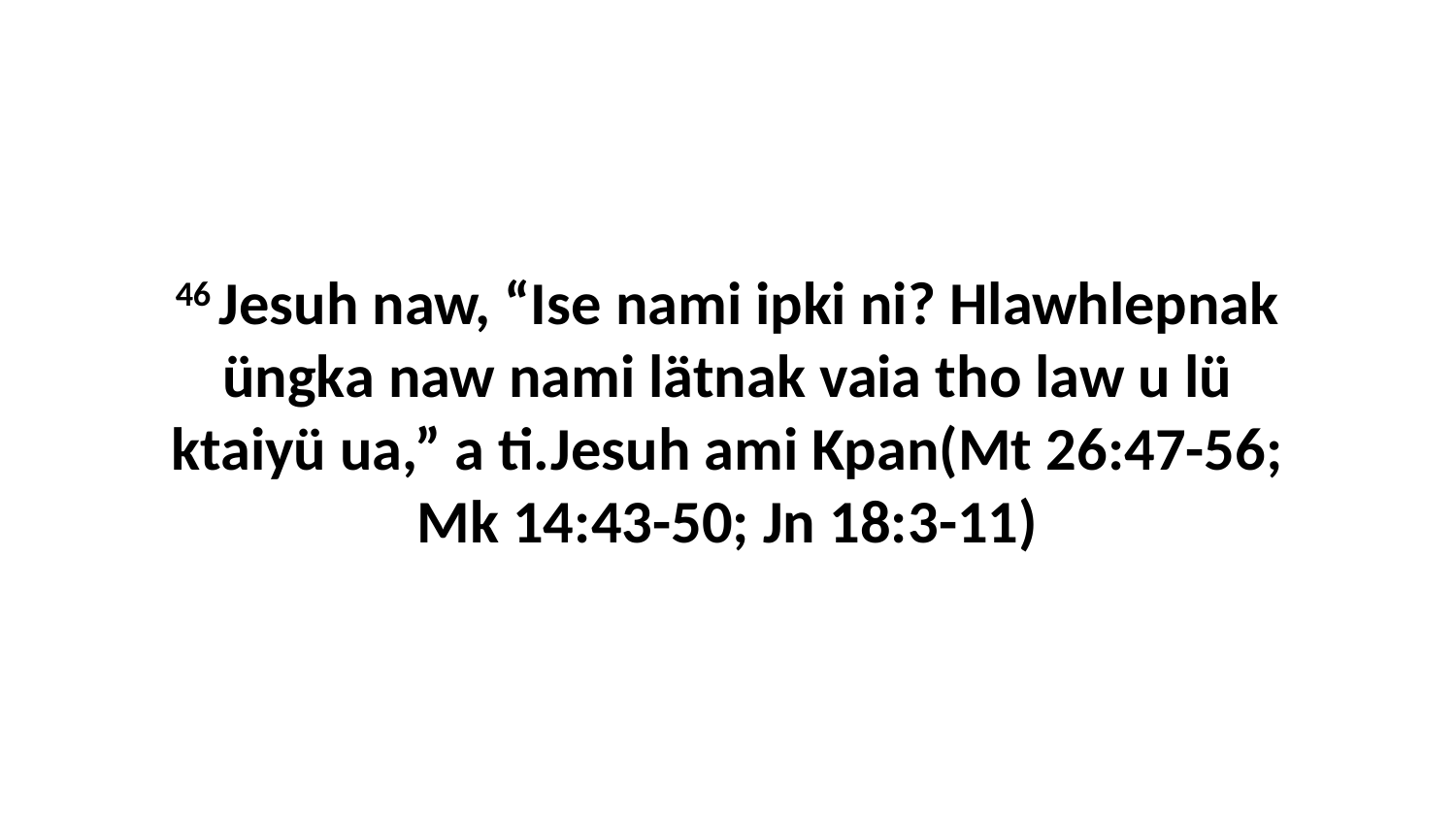

46 Jesuh naw, “Ise nami ipki ni? Hlawhlepnak üngka naw nami lätnak vaia tho law u lü ktaiyü ua,” a ti.Jesuh ami Kpan(Mt 26:47-56; Mk 14:43-50; Jn 18:3-11)